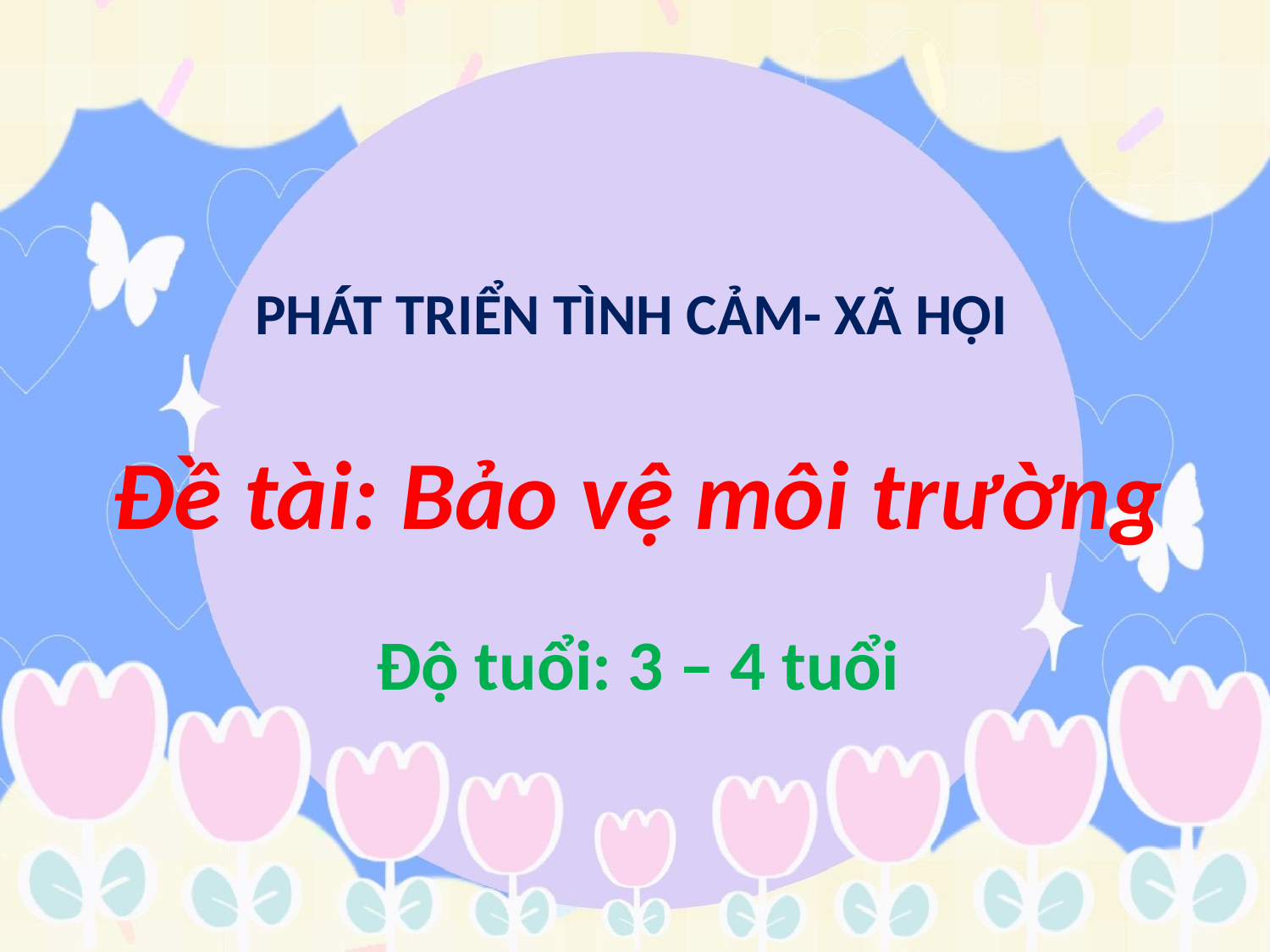

# PHÁT TRIỂN TÌNH CẢM- XÃ HỘI Đề tài: Bảo vệ môi trường
Độ tuổi: 3 – 4 tuổi